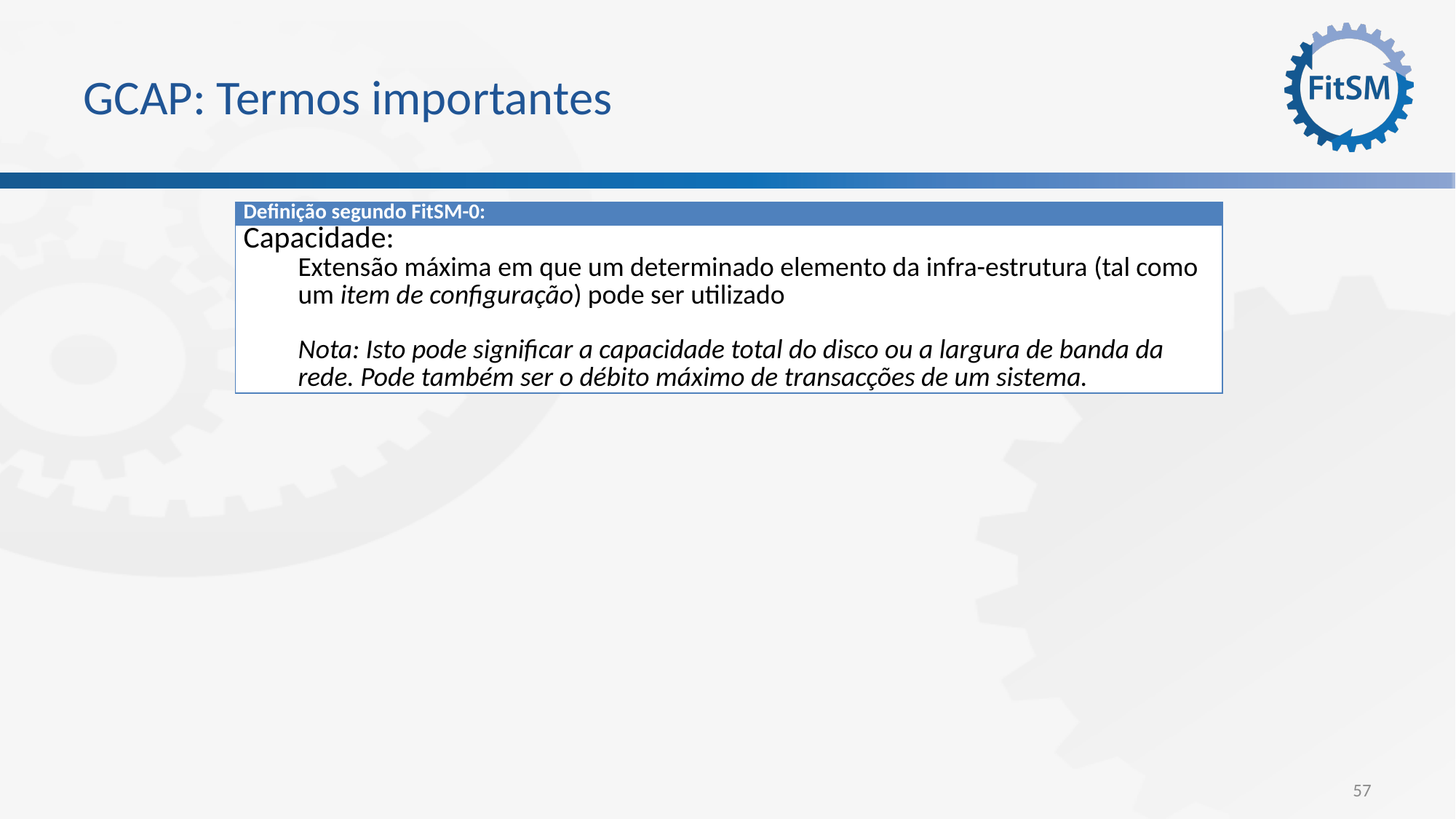

# GCAP: Termos importantes
| Definição segundo FitSM-0: |
| --- |
| Capacidade: Extensão máxima em que um determinado elemento da infra-estrutura (tal como um item de configuração) pode ser utilizado Nota: Isto pode significar a capacidade total do disco ou a largura de banda da rede. Pode também ser o débito máximo de transacções de um sistema. |
57